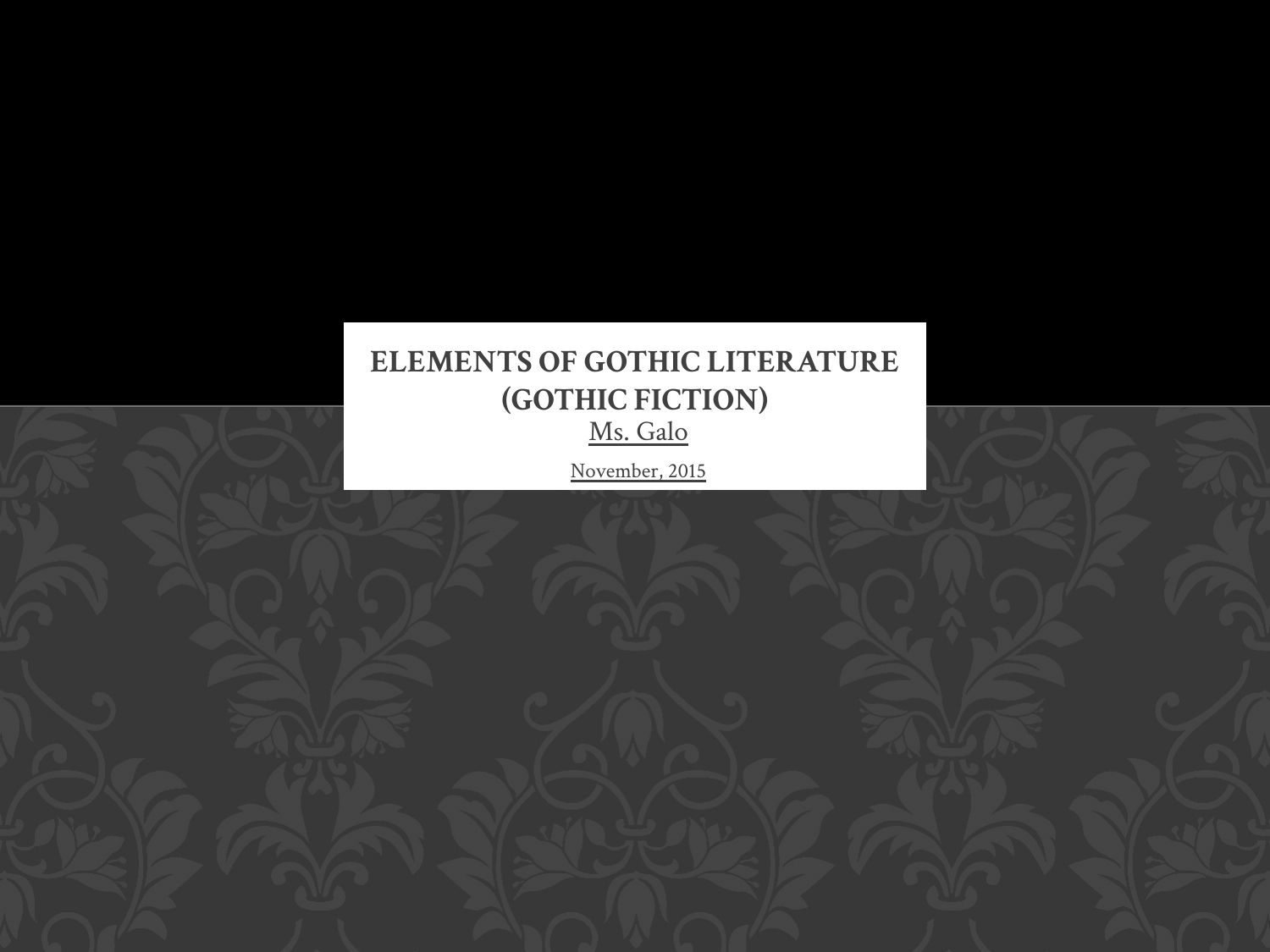

# Elements of Gothic Literature (Gothic fiction)
Ms. Galo
November, 2015